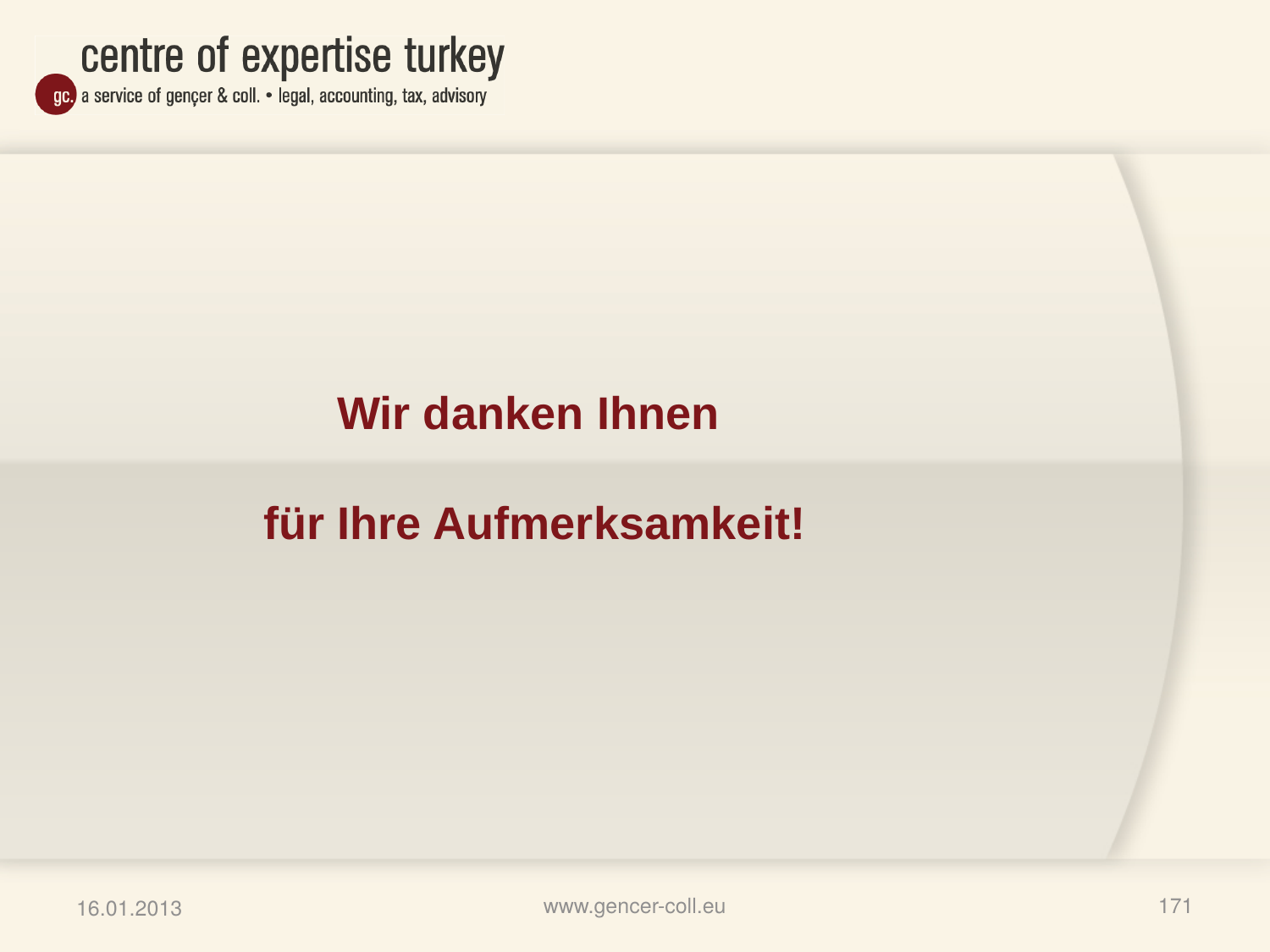

#

Wir danken Ihnen

für Ihre Aufmerksamkeit!
16.01.2013
www.gencer-coll.eu
171